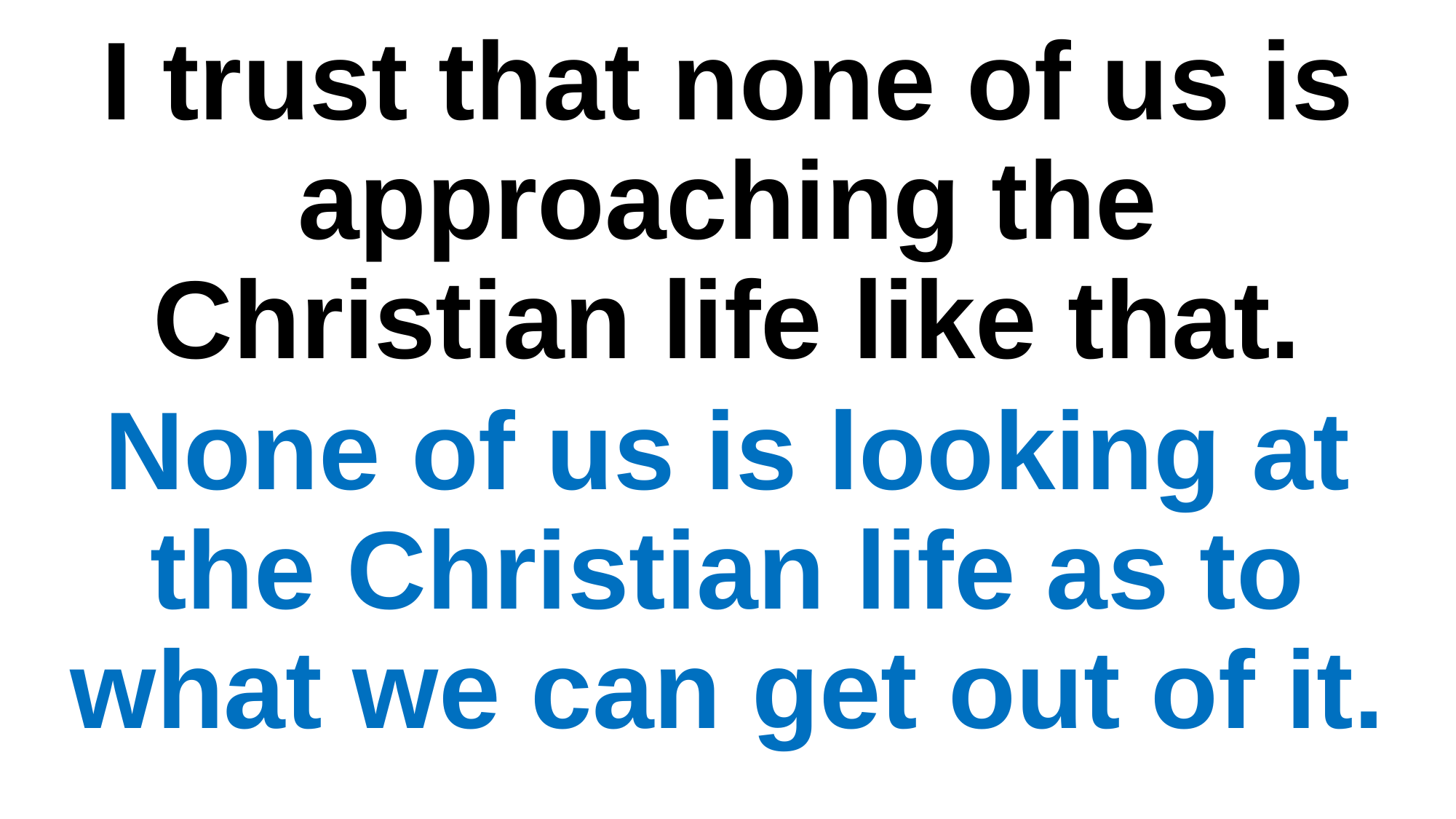

I trust that none of us is approaching the Christian life like that.
None of us is looking at the Christian life as to what we can get out of it.